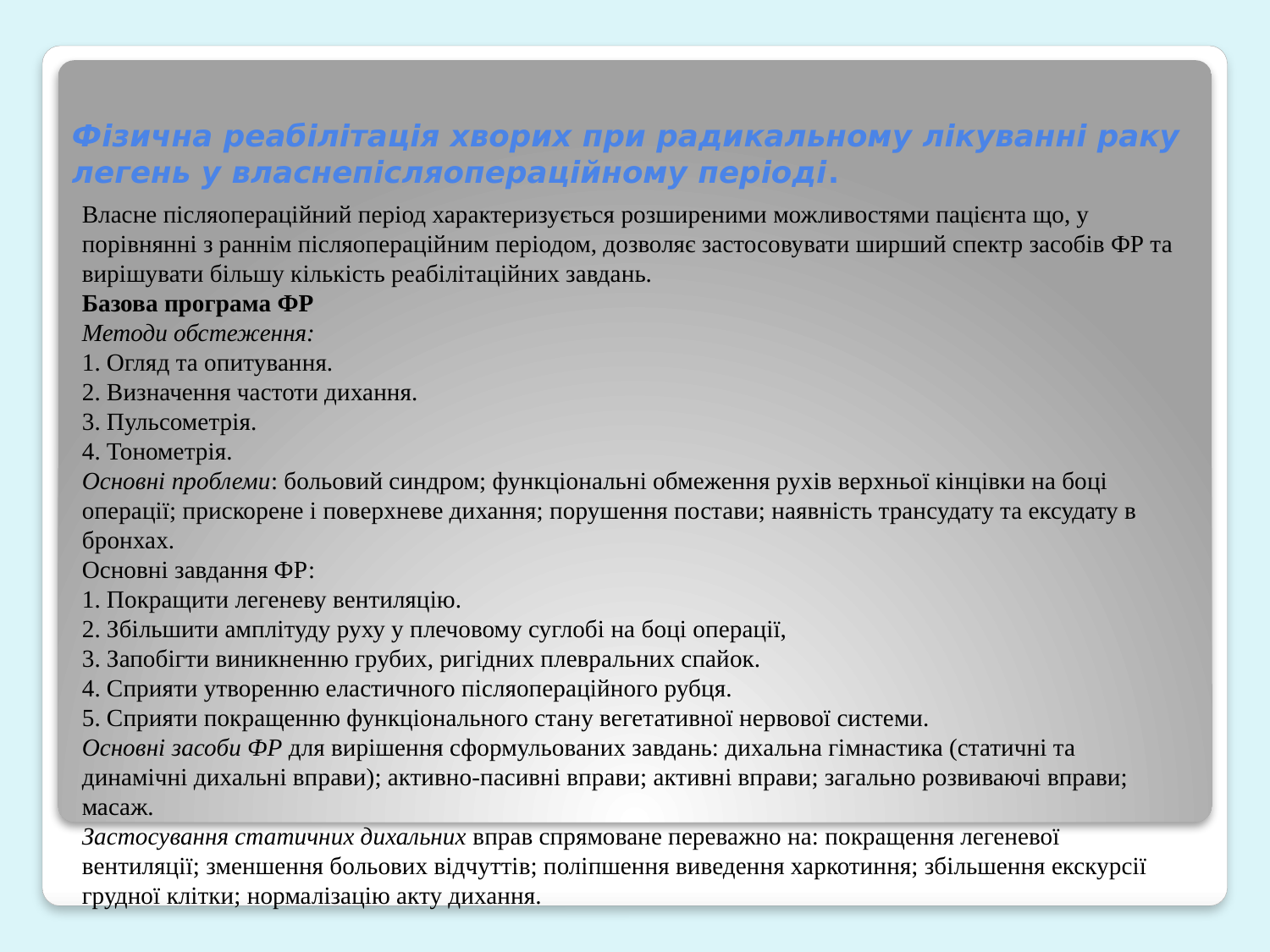

# Фізична реабілітація хворих при радикальному лікуванні раку легень у власнепісляопераційному періоді.
Власне післяопераційний період характеризується розширеними можливостями пацієнта що, у порівнянні з раннім післяопераційним періодом, дозволяє застосовувати ширший спектр засобів ФР та вирішувати більшу кількість реабілітаційних завдань.
Базова програма ФР
Методи обстеження:
1. Огляд та опитування.
2. Визначення частоти дихання.
3. Пульсометрія.
4. Тонометрія.
Основні проблеми: больовий синдром; функціональні обмеження рухів верхньої кінцівки на боці операції; прискорене і поверхневе дихання; порушення постави; наявність трансудату та ексудату в бронхах.
Основні завдання ФР:
1. Покращити легеневу вентиляцію.
2. Збільшити амплітуду руху у плечовому суглобі на боці операції,
3. Запобігти виникненню грубих, ригідних плевральних спайок.
4. Сприяти утворенню еластичного післяопераційного рубця.
5. Сприяти покращенню функціонального стану вегетативної нервової системи.
Основні засоби ФР для вирішення сформульованих завдань: дихальна гімнастика (статичні та динамічні дихальні вправи); активно-пасивні вправи; активні вправи; загально розвиваючі вправи; масаж.
Застосування статичних дихальних вправ спрямоване переважно на: покращення легеневої вентиляції; зменшення больових відчуттів; поліпшення виведення харкотиння; збільшення екскурсії грудної клітки; нормалізацію акту дихання.